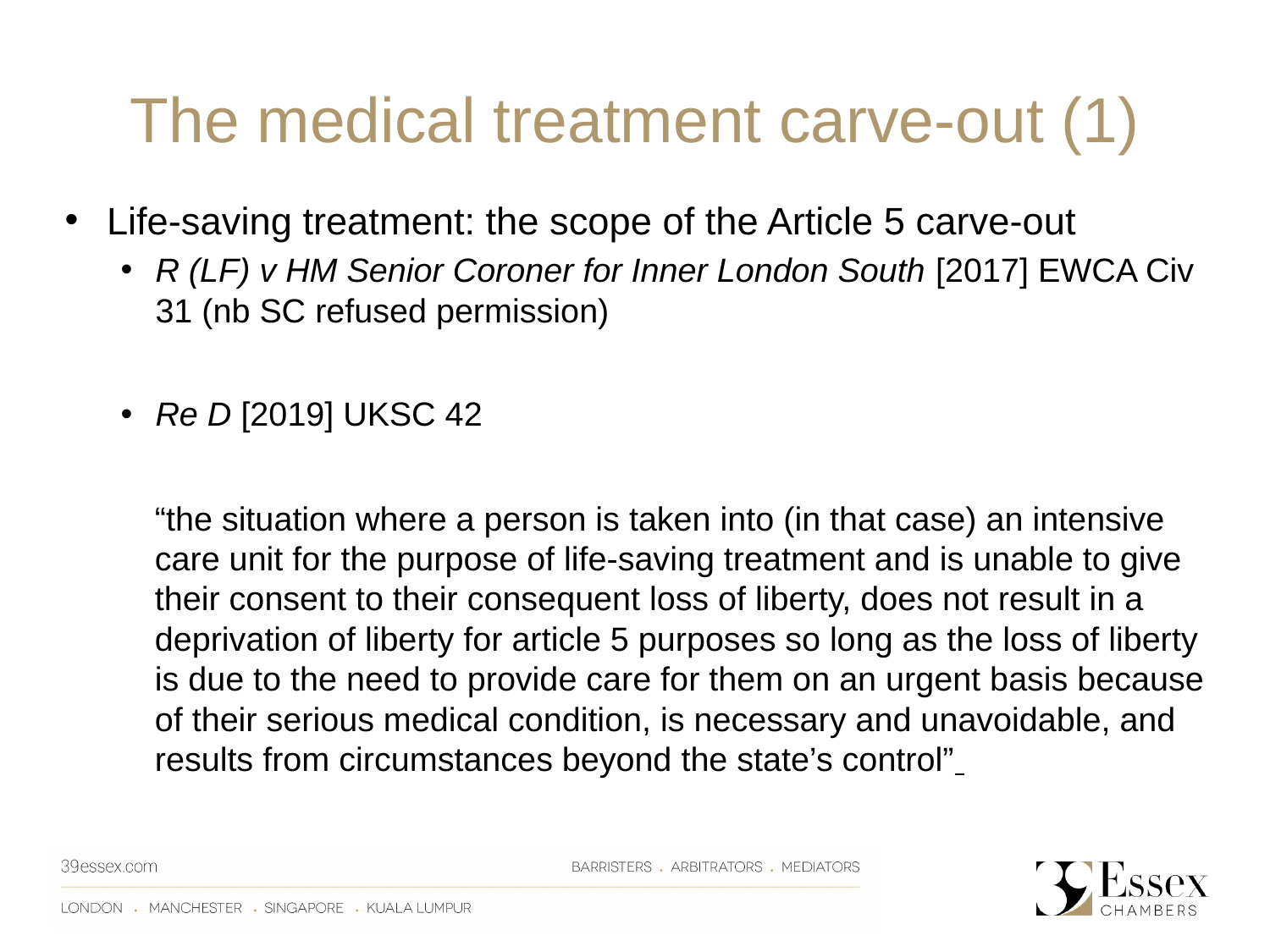

The medical treatment carve-out (1)
Life-saving treatment: the scope of the Article 5 carve-out
R (LF) v HM Senior Coroner for Inner London South [2017] EWCA Civ 31 (nb SC refused permission)

Re D [2019] UKSC 42

“the situation where a person is taken into (in that case) an intensive care unit for the purpose of life-saving treatment and is unable to give their consent to their consequent loss of liberty, does not result in a deprivation of liberty for article 5 purposes so long as the loss of liberty is due to the need to provide care for them on an urgent basis because of their serious medical condition, is necessary and unavoidable, and results from circumstances beyond the state’s control”